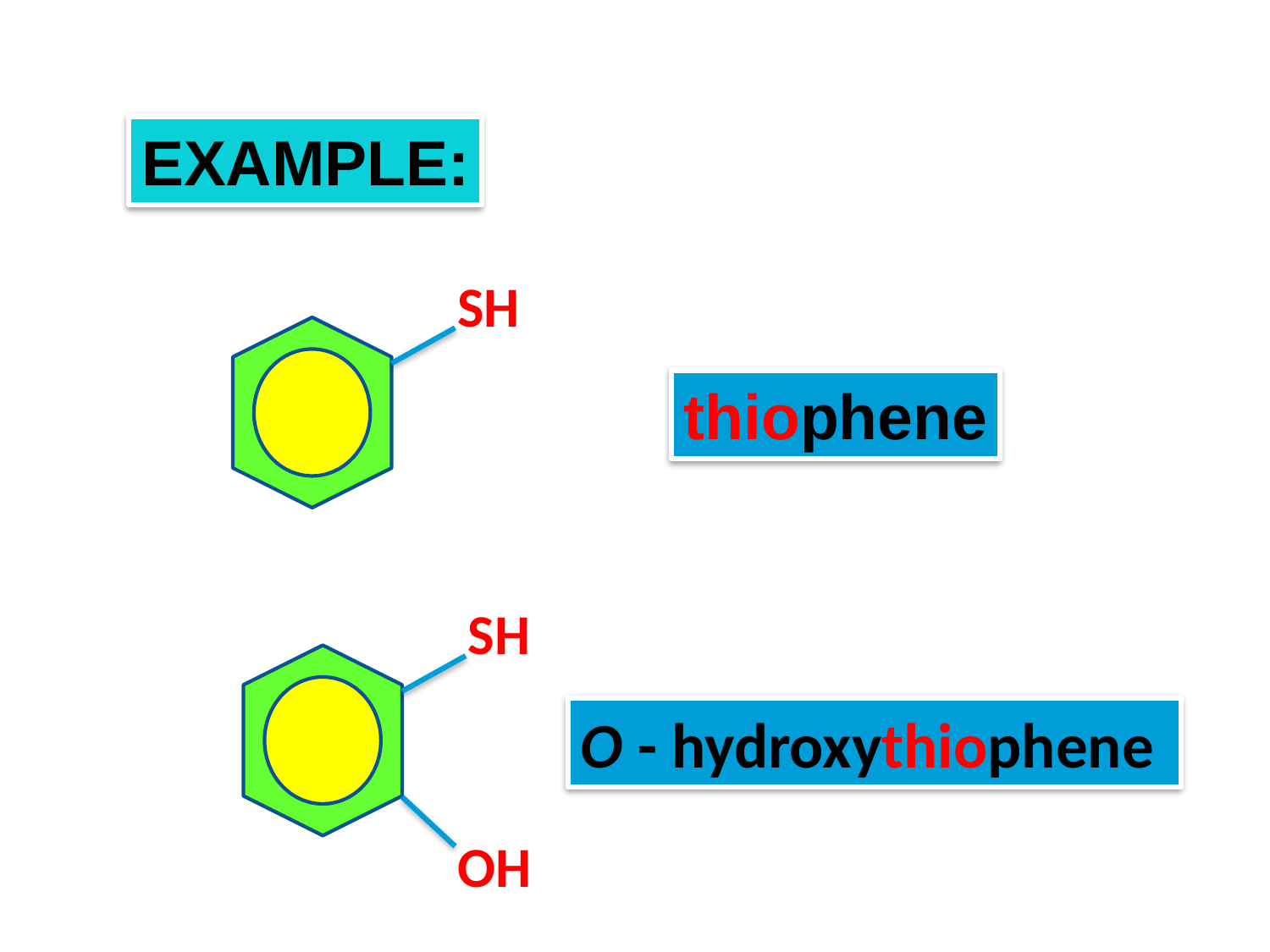

EXAMPLE:
SH

thiophene
SH

O - hydroxythiophene
OH